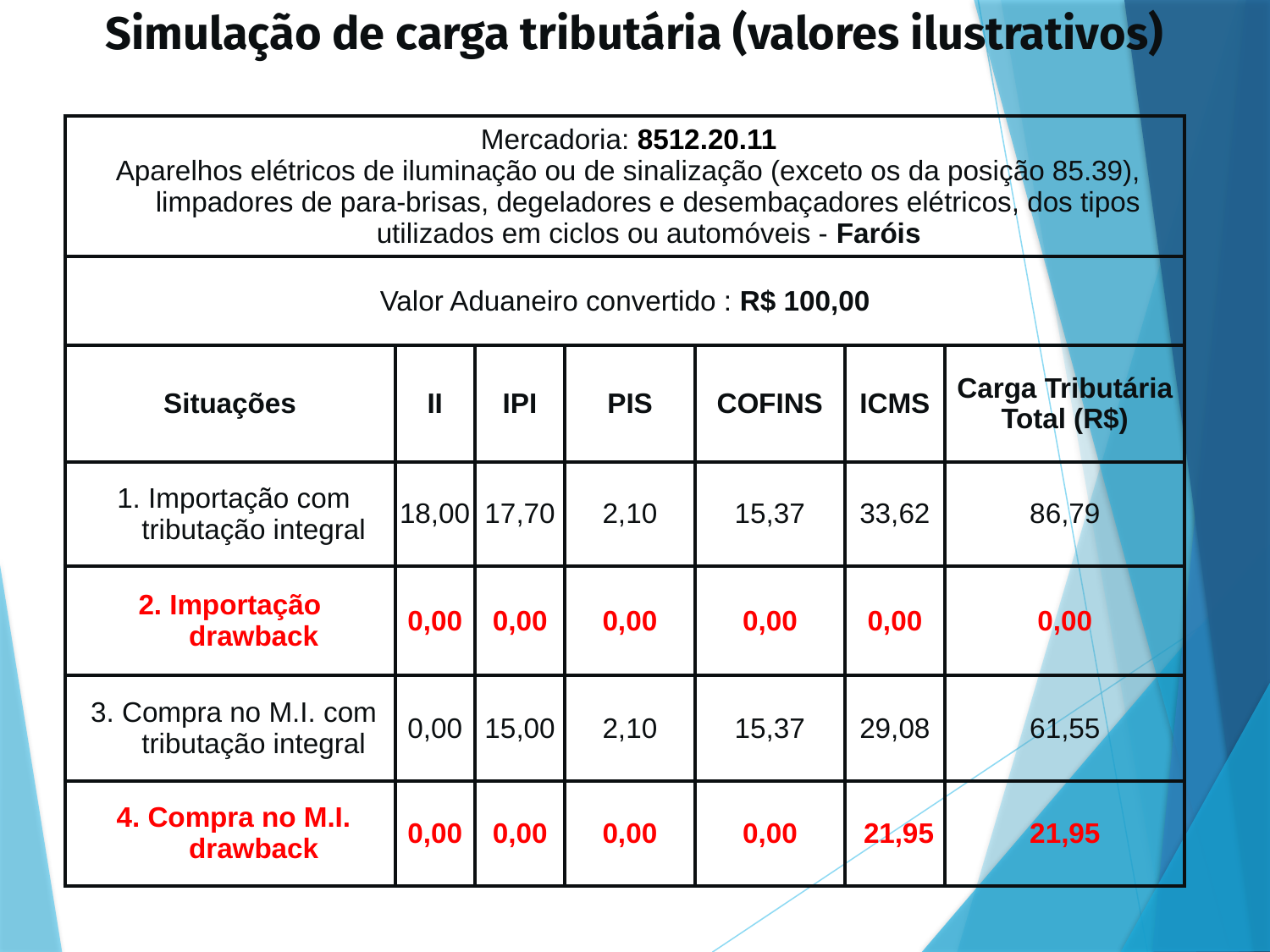

# Simulação de carga tributária (valores ilustrativos)
| Mercadoria: 8512.20.11 Aparelhos elétricos de iluminação ou de sinalização (exceto os da posição 85.39), limpadores de para-brisas, degeladores e desembaçadores elétricos, dos tipos utilizados em ciclos ou automóveis - Faróis |  |  |  |  |  |  |
| --- | --- | --- | --- | --- | --- | --- |
| Valor Aduaneiro convertido : R$ 100,00 |  |  |  |  |  |  |
| Situações | II | IPI | PIS | COFINS | ICMS | Carga Tributária Total (R$) |
| 1. Importação com tributação integral | 18,00 | 17,70 | 2,10 | 15,37 | 33,62 | 86,79 |
| 2. Importação drawback | 0,00 | 0,00 | 0,00 | 0,00 | 0,00 | 0,00 |
| 3. Compra no M.I. com tributação integral | 0,00 | 15,00 | 2,10 | 15,37 | 29,08 | 61,55 |
| 4. Compra no M.I. drawback | 0,00 | 0,00 | 0,00 | 0,00 | 21,95 | 21,95 |